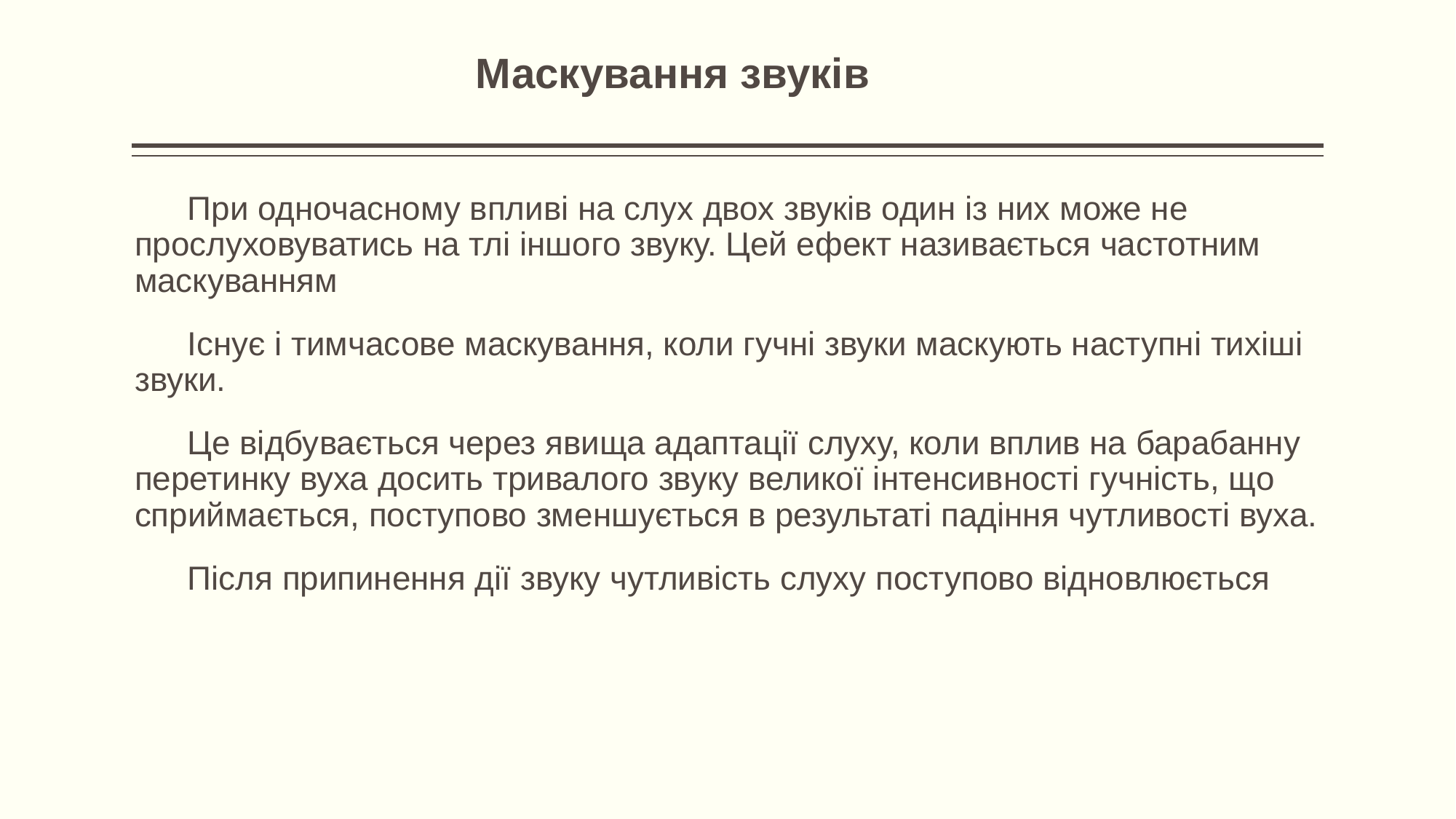

# Маскування звуків
При одночасному впливі на слух двох звуків один із них може не прослуховуватись на тлі іншого звуку. Цей ефект називається частотним маскуванням
Існує і тимчасове маскування, коли гучні звуки маскують наступні тихіші звуки.
Це відбувається через явища адаптації слуху, коли вплив на барабанну перетинку вуха досить тривалого звуку великої інтенсивності гучність, що сприймається, поступово зменшується в результаті падіння чутливості вуха.
Після припинення дії звуку чутливість слуху поступово відновлюється